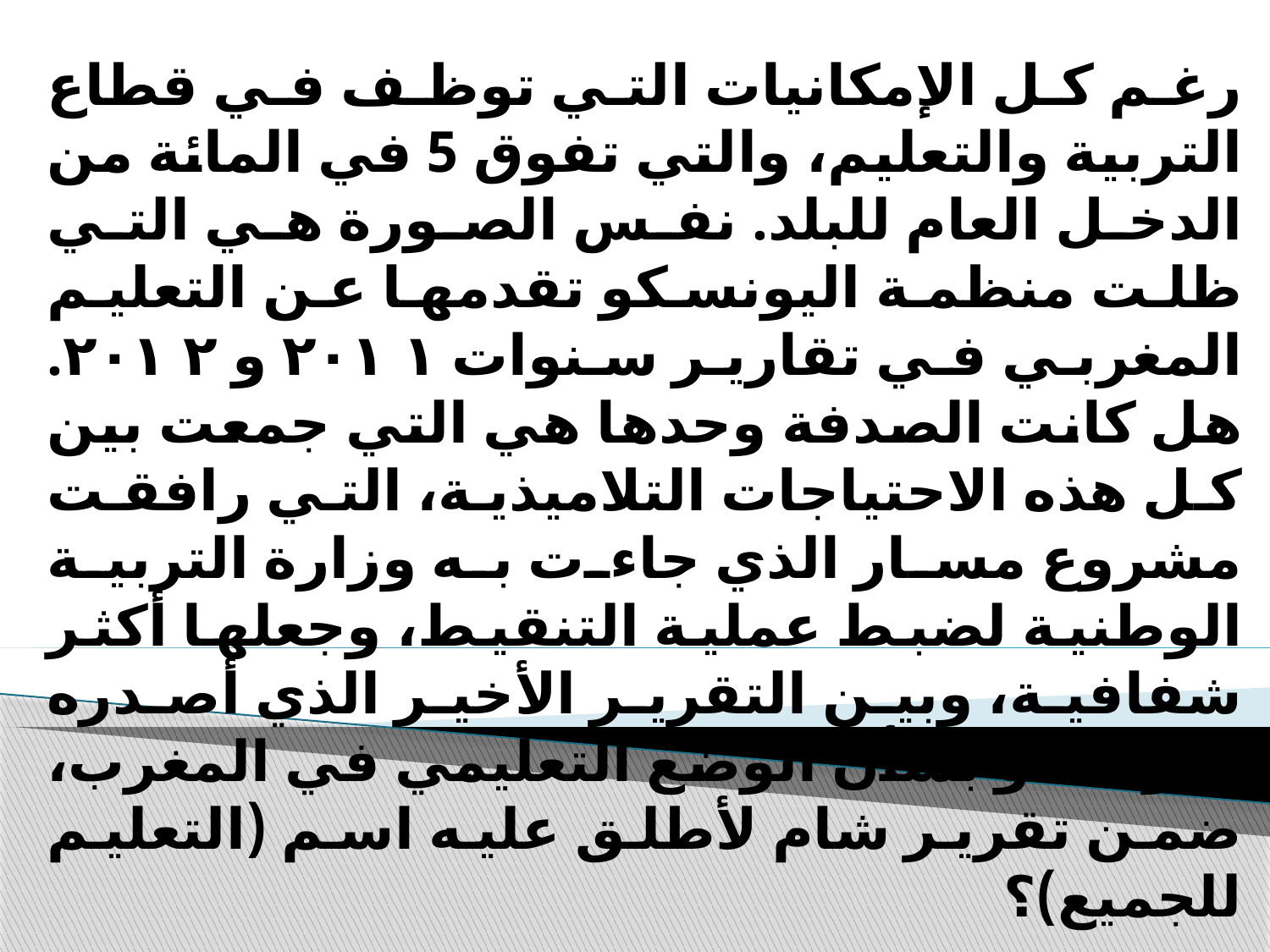

رغم كل الإمكانيات التي توظف في قطاع التربية والتعليم، والتي تفوق 5 في المائة من الدخل العام للبلد. نفس الصورة هي التي ظلت منظمة اليونسكو تقدمها عن التعليم المغربي في تقارير سنوات ۲۰۱۱ و ۲۰۱۲. هل كانت الصدفة وحدها هي التي جمعت بين كل هذه الاحتياجات التلاميذية، التي رافقت مشروع مسار الذي جاءت به وزارة التربية الوطنية لضبط عملية التنقيط، وجعلها أكثر شفافية، وبين التقرير الأخير الذي أصدره اليونسكو بشأن الوضع التعليمي في المغرب، ضمن تقرير شام لأطلق عليه اسم (التعليم للجميع)؟